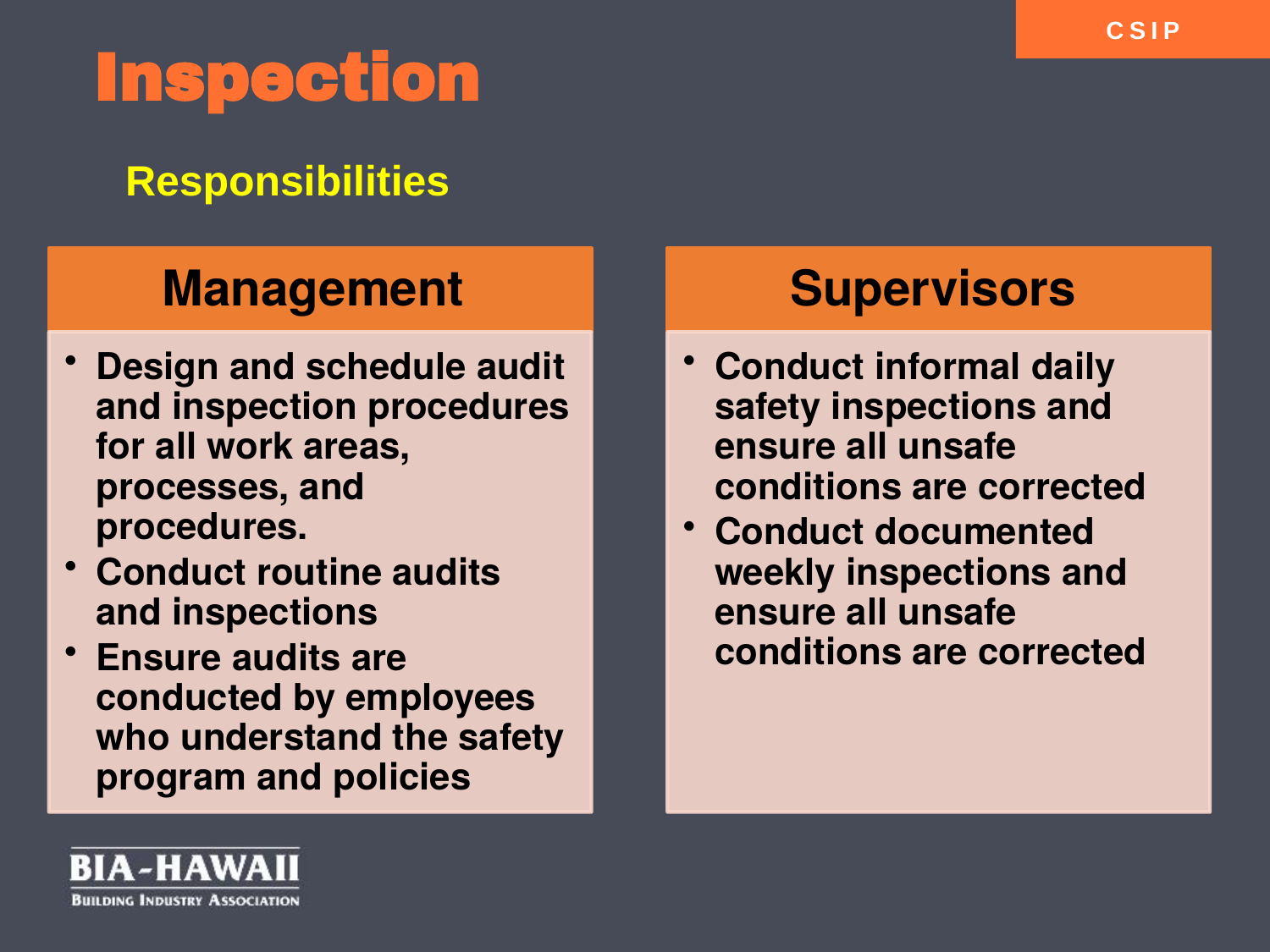

# Inspection Responsibilities
Management
Design and schedule audit and inspection procedures for all work areas, processes, and procedures.
Conduct routine audits and inspections
Ensure audits are conducted by employees who understand the safety program and policies
Supervisors
Conduct informal daily safety inspections and ensure all unsafe conditions are corrected
Conduct documented weekly inspections and ensure all unsafe conditions are corrected